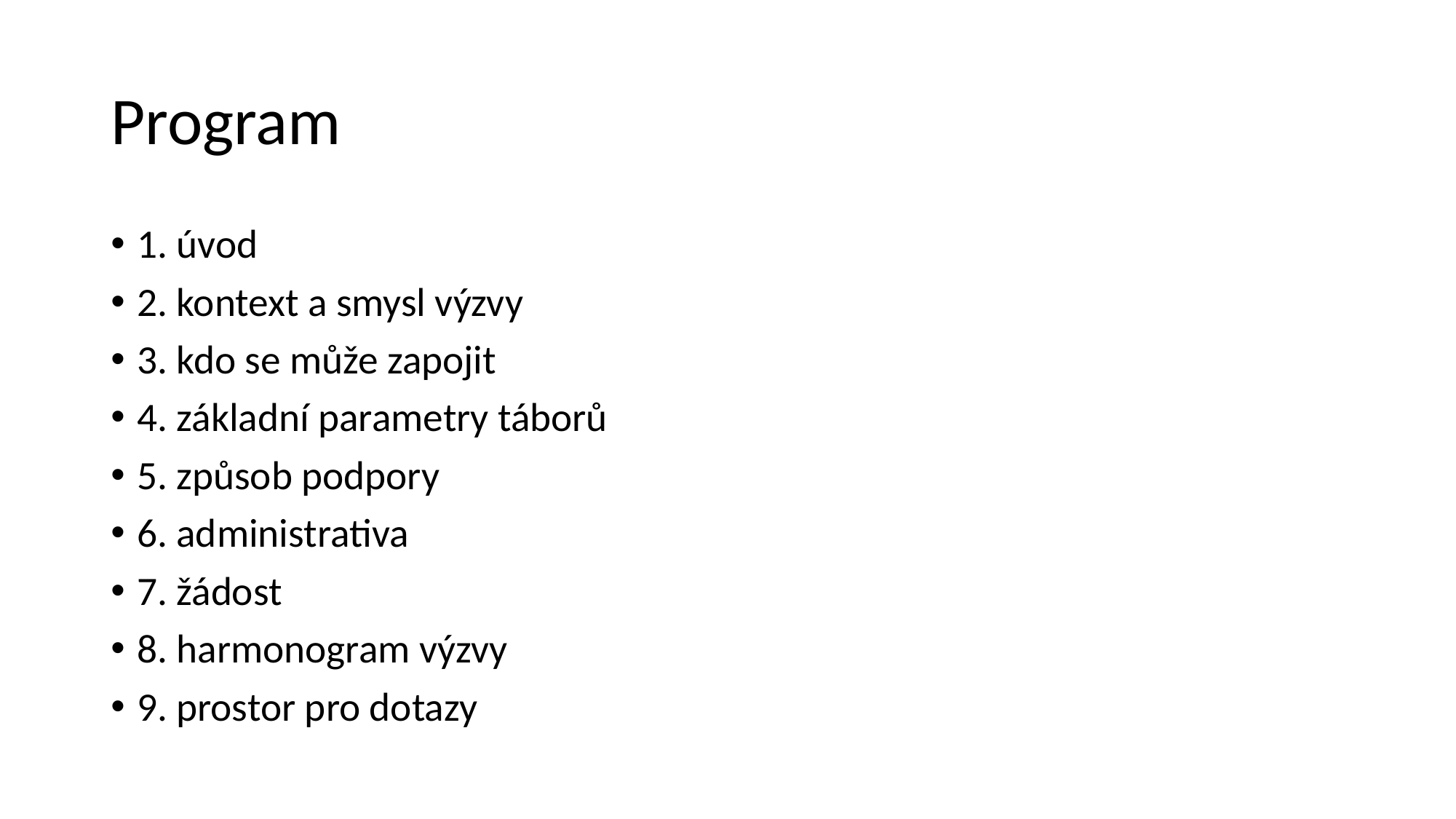

# Program
1. úvod
2. kontext a smysl výzvy
3. kdo se může zapojit
4. základní parametry táborů
5. způsob podpory
6. administrativa
7. žádost
8. harmonogram výzvy
9. prostor pro dotazy